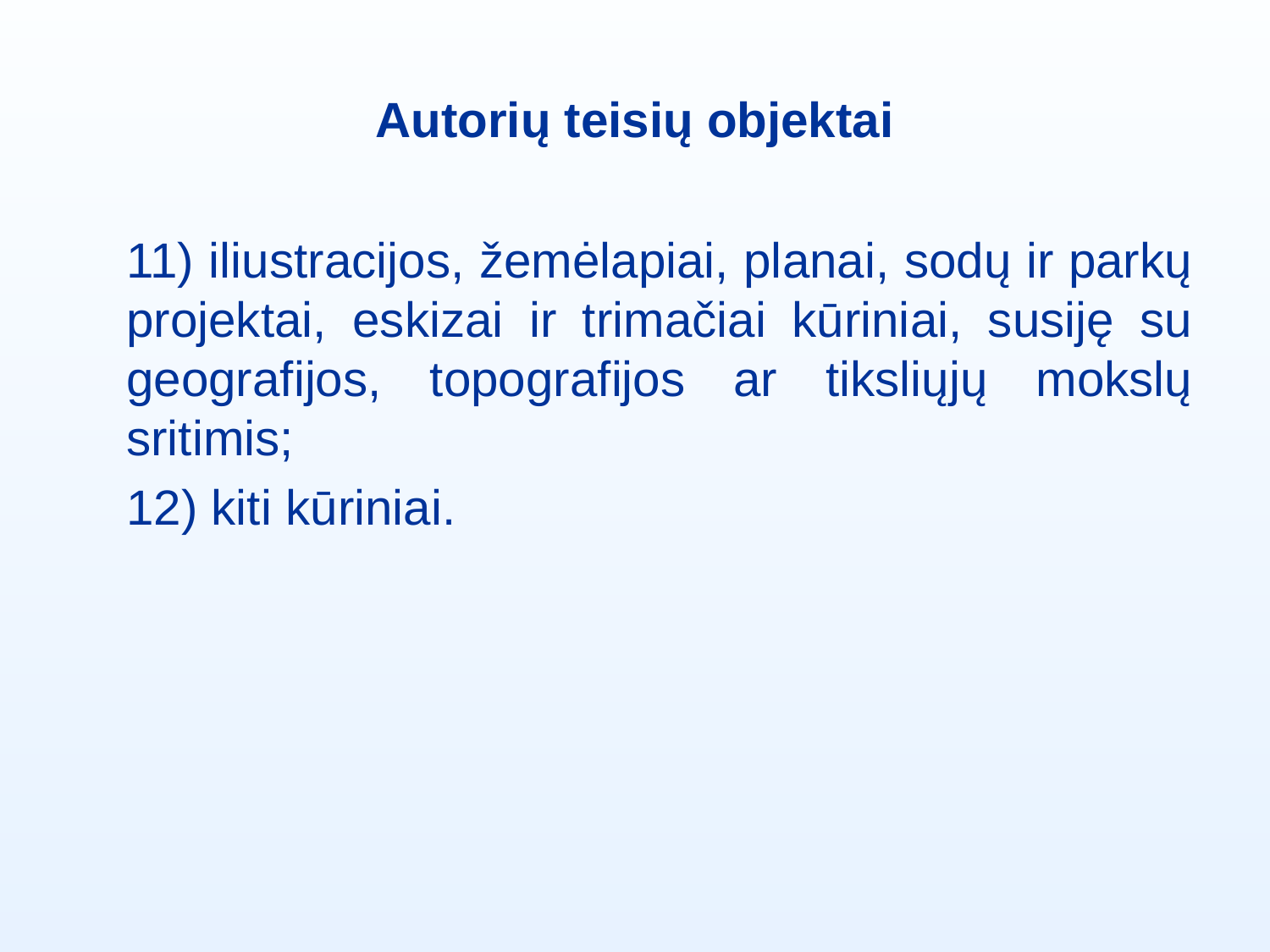

# Autorių teisių objektai
11) iliustracijos, žemėlapiai, planai, sodų ir parkų projektai, eskizai ir trimačiai kūriniai, susiję su geografijos, topografijos ar tiksliųjų mokslų sritimis;
12) kiti kūriniai.